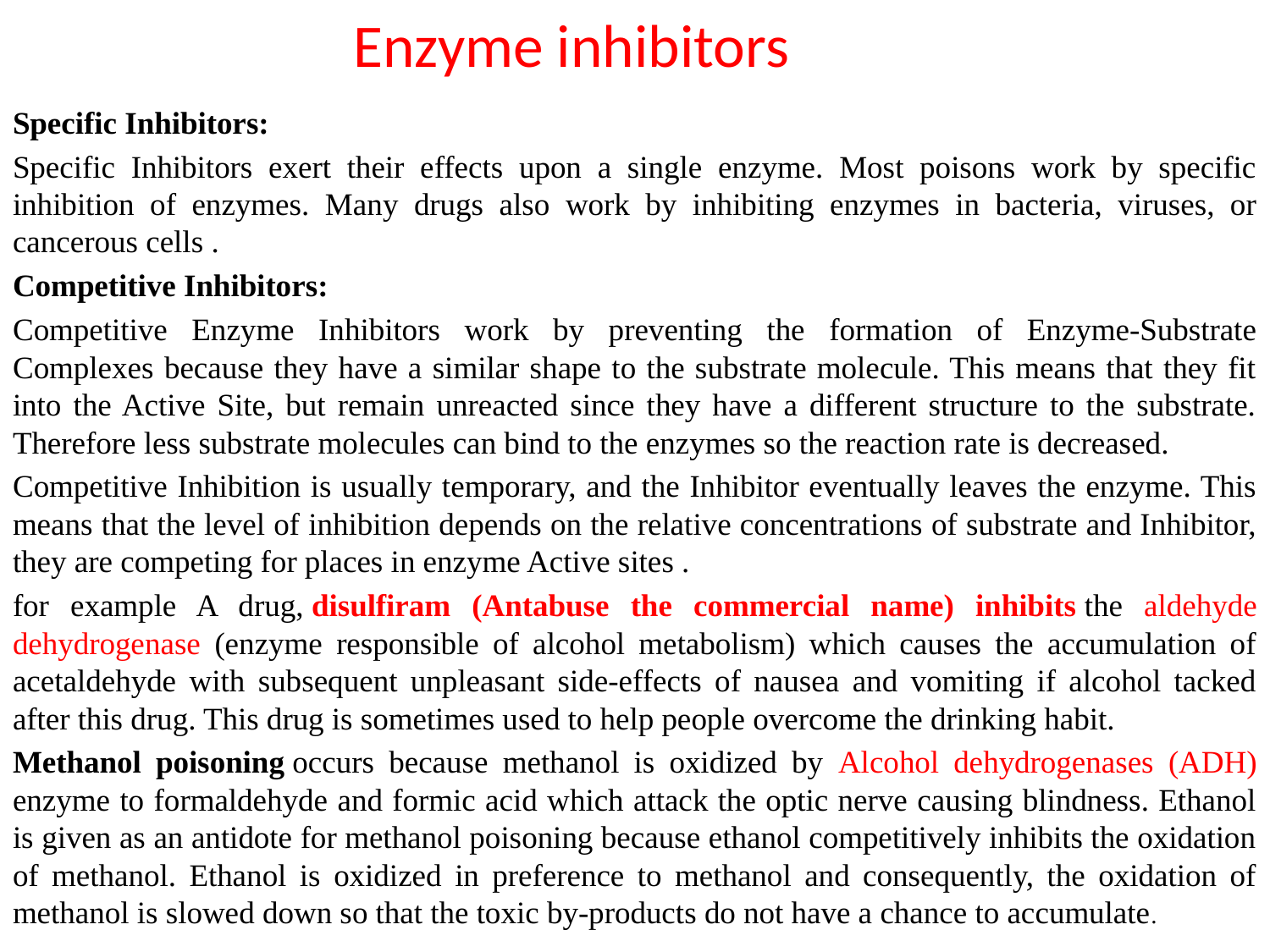

Enzyme inhibitors
Specific Inhibitors:
Specific Inhibitors exert their effects upon a single enzyme. Most poisons work by specific inhibition of enzymes. Many drugs also work by inhibiting enzymes in bacteria, viruses, or cancerous cells .
Competitive Inhibitors:
Competitive Enzyme Inhibitors work by preventing the formation of Enzyme-Substrate Complexes because they have a similar shape to the substrate molecule. This means that they fit into the Active Site, but remain unreacted since they have a different structure to the substrate. Therefore less substrate molecules can bind to the enzymes so the reaction rate is decreased.
Competitive Inhibition is usually temporary, and the Inhibitor eventually leaves the enzyme. This means that the level of inhibition depends on the relative concentrations of substrate and Inhibitor, they are competing for places in enzyme Active sites .
for example A drug, disulfiram (Antabuse the commercial name) inhibits the aldehyde dehydrogenase (enzyme responsible of alcohol metabolism) which causes the accumulation of acetaldehyde with subsequent unpleasant side-effects of nausea and vomiting if alcohol tacked after this drug. This drug is sometimes used to help people overcome the drinking habit.
Methanol poisoning occurs because methanol is oxidized by Alcohol dehydrogenases (ADH) enzyme to formaldehyde and formic acid which attack the optic nerve causing blindness. Ethanol is given as an antidote for methanol poisoning because ethanol competitively inhibits the oxidation of methanol. Ethanol is oxidized in preference to methanol and consequently, the oxidation of methanol is slowed down so that the toxic by-products do not have a chance to accumulate.